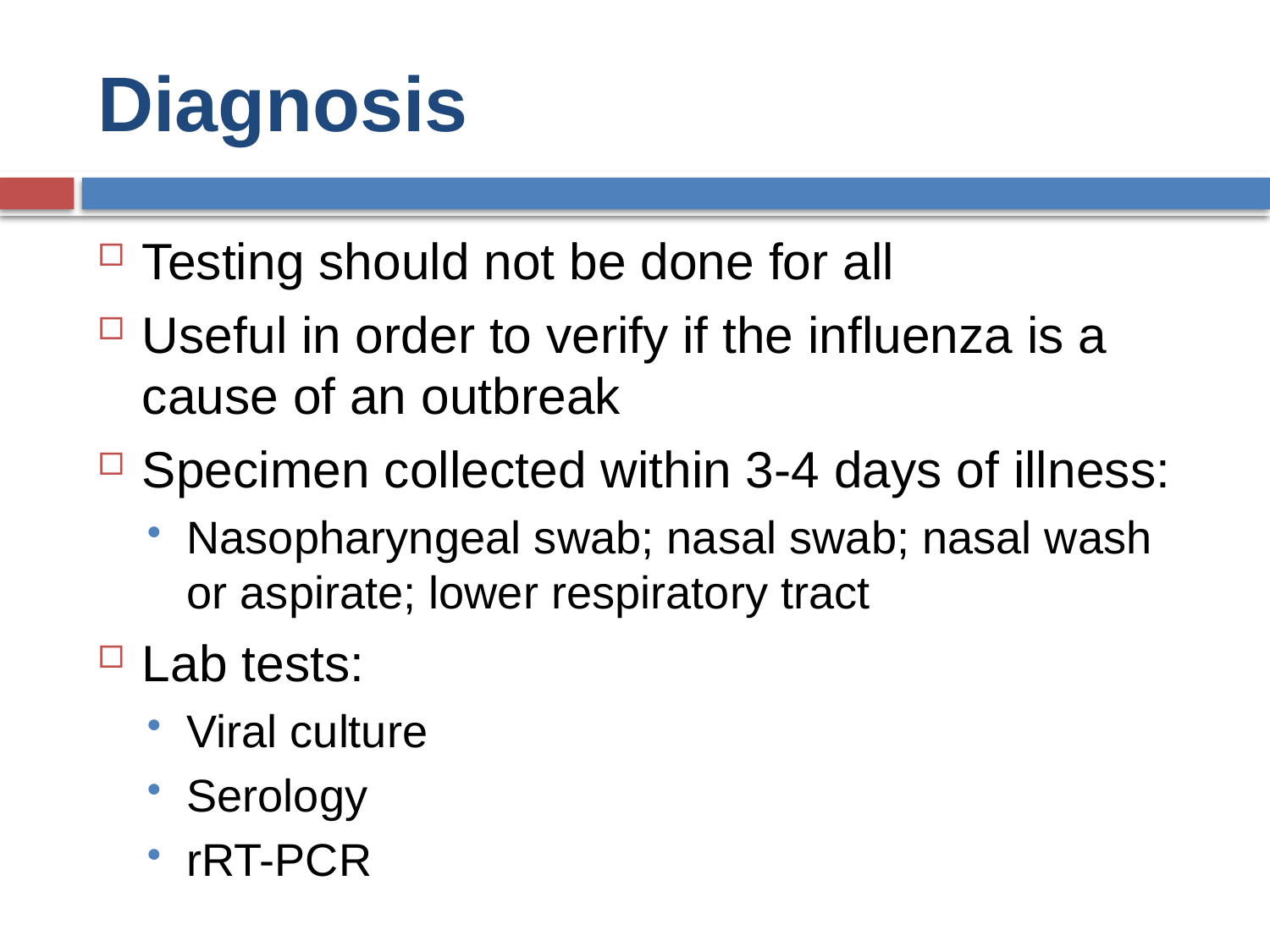

# Diagnosis
Testing should not be done for all
Useful in order to verify if the influenza is a cause of an outbreak
Specimen collected within 3-4 days of illness:
Nasopharyngeal swab; nasal swab; nasal wash or aspirate; lower respiratory tract
Lab tests:
Viral culture
Serology
rRT-PCR